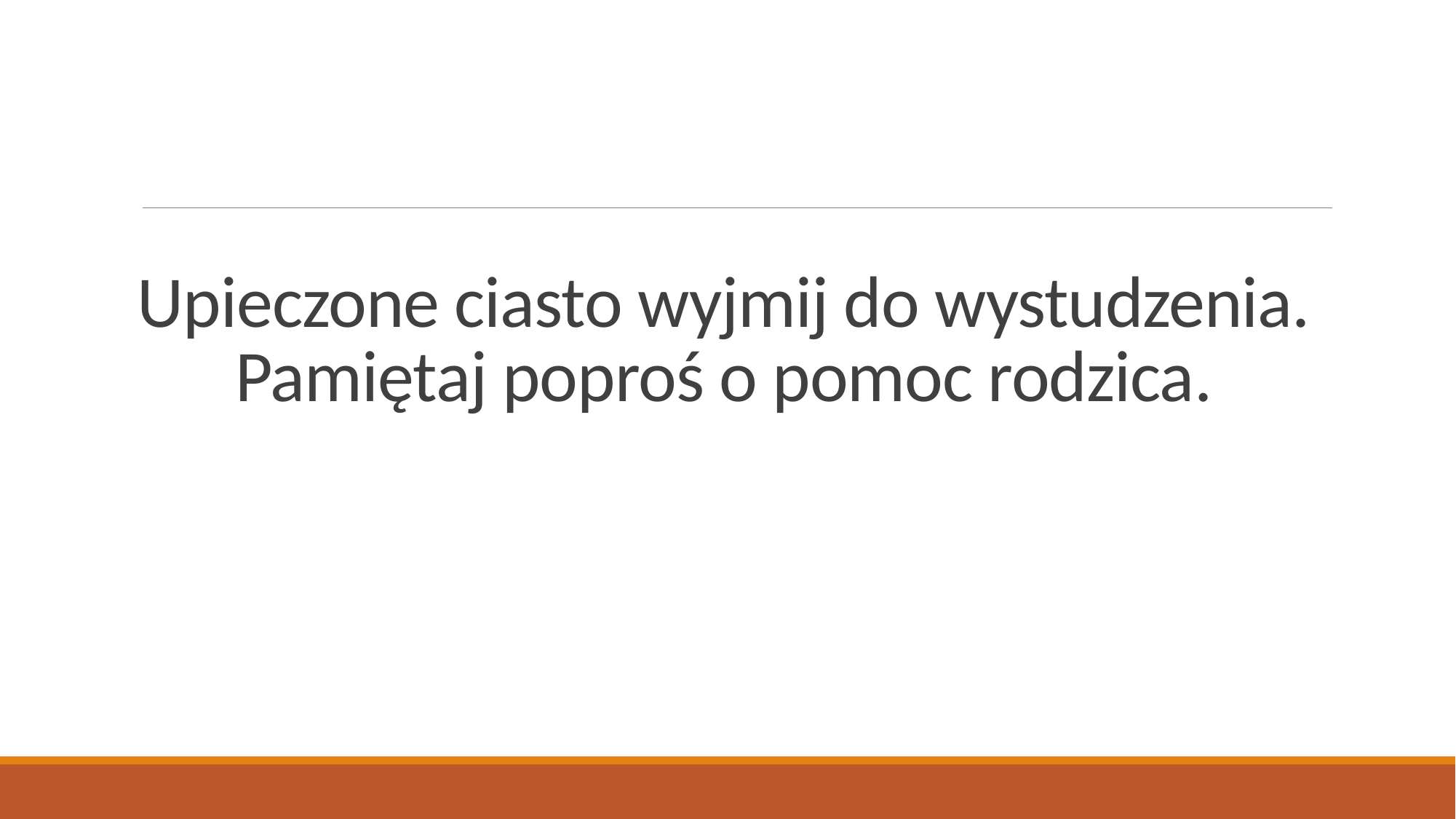

# Upieczone ciasto wyjmij do wystudzenia. Pamiętaj poproś o pomoc rodzica.